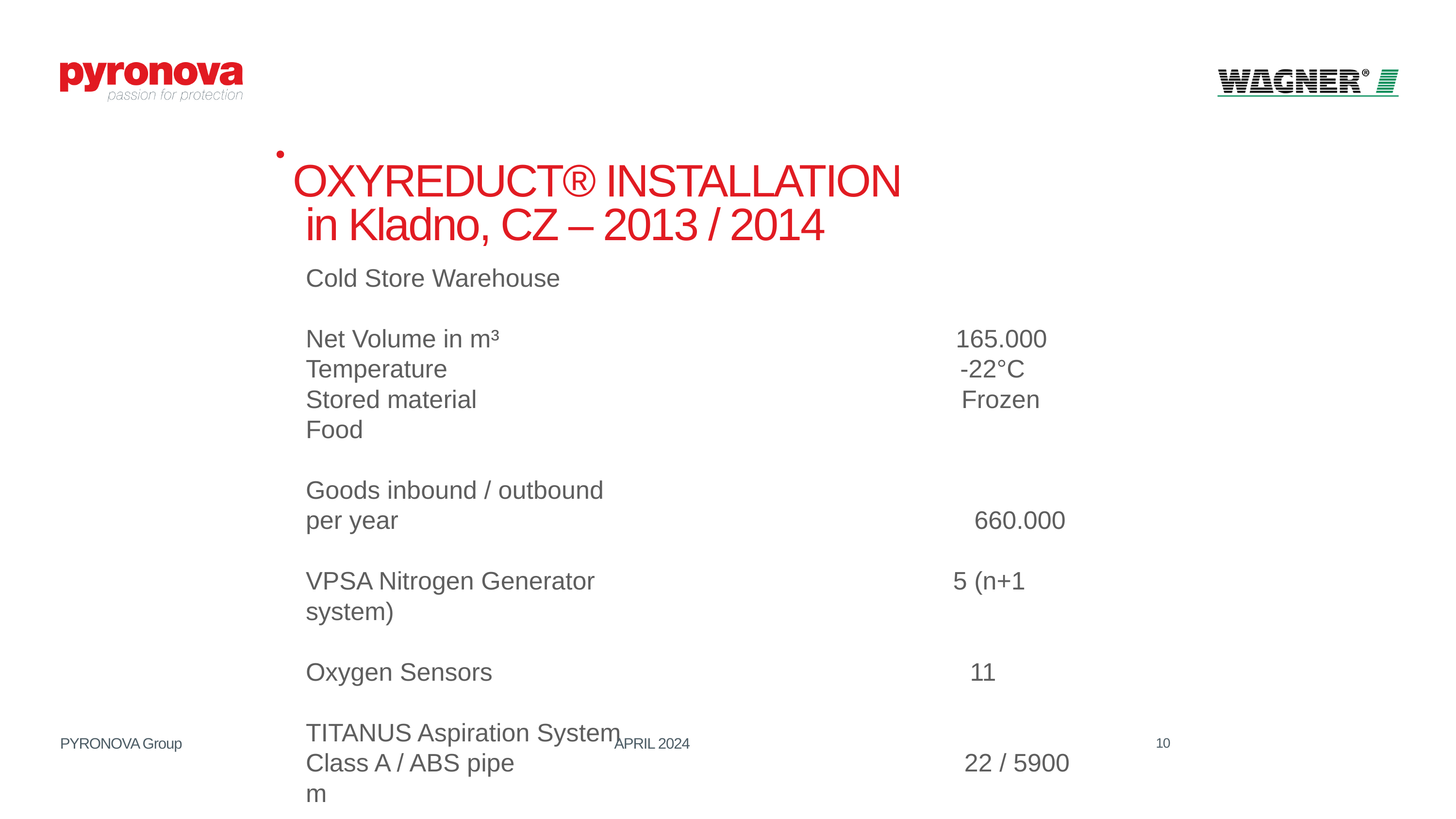

OXYREDUCT® INSTALLATION
 in Kladno, CZ – 2013 / 2014

222dfbhvbla220222
Cold Store Warehouse

Net Volume in m³                                                                 165.000
Temperature                                                                         -22°C
Stored material                                                                     Frozen Food

Goods inbound / outbound
per year                                                                                  660.000

VPSA Nitrogen Generator                                                   5 (n+1 system)

Oxygen Sensors                                                                    11

TITANUS Aspiration System
Class A / ABS pipe                                                                22 / 5900 m
PYRONOVA Group
 APRIL 2024
10